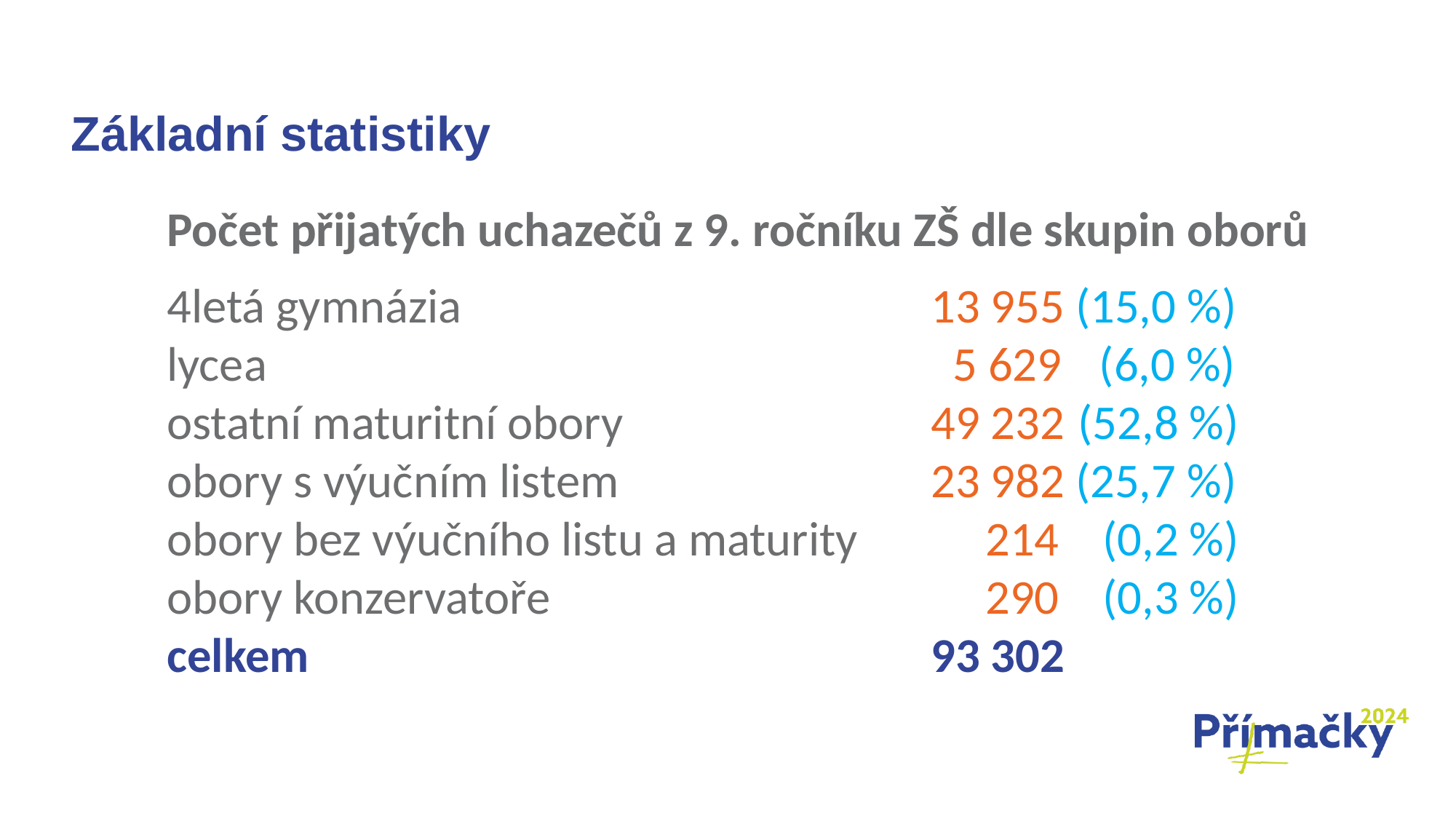

Základní statistiky
Počet přijatých uchazečů z 9. ročníku ZŠ dle skupin oborů

4letá gymnázia					13 955 (15,0 %)
lycea				  	  		  5 629                (6,0 %)
ostatní maturitní obory			49 232        (52,8 %)
obory s výučním listem			23 982 (25,7 %)
obory bez výučního listu a maturity	     214    (0,2 %)
obory konzervatoře	                                   290    (0,3 %)
celkem						93 302